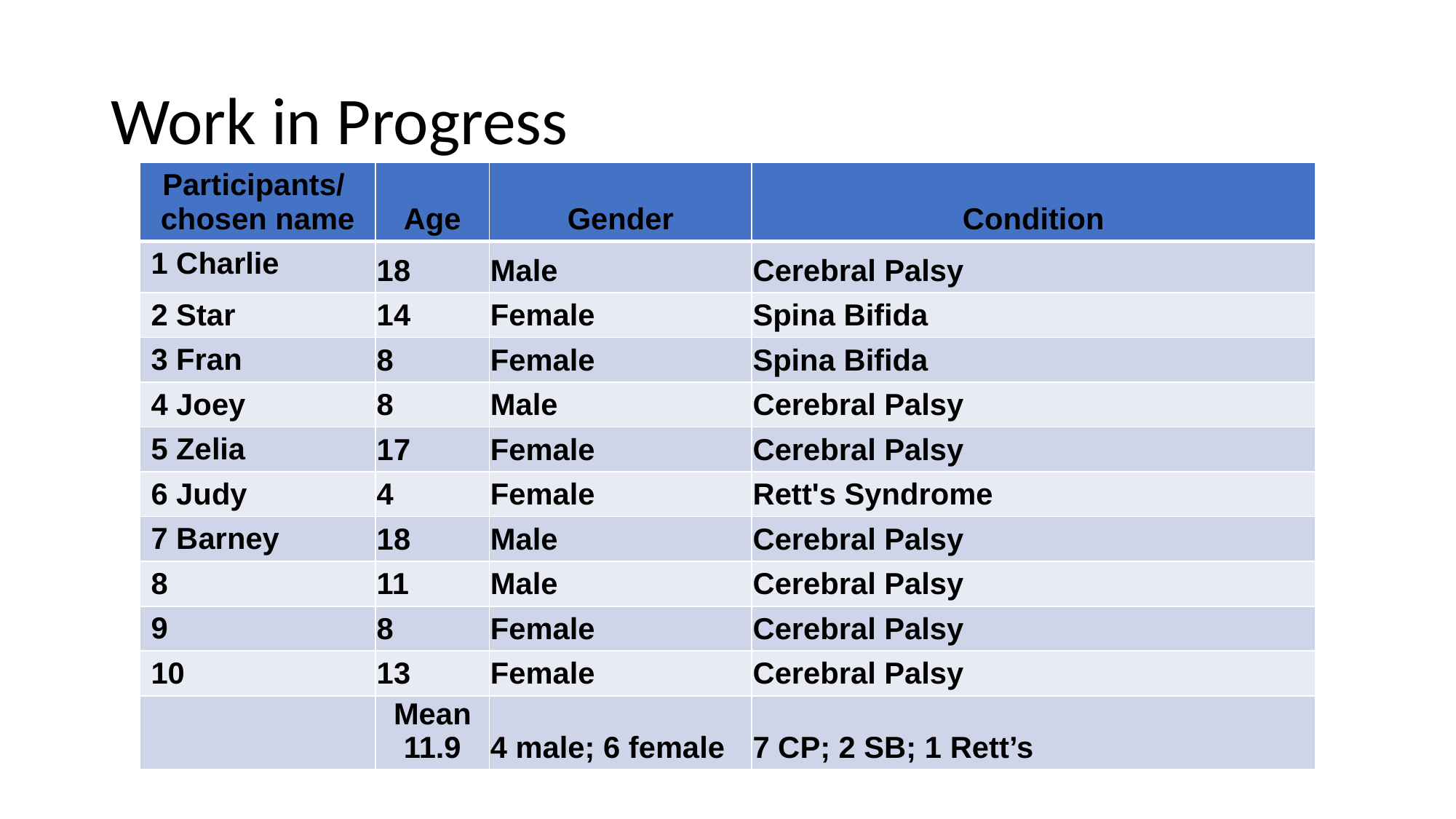

# Work in Progress
| Participants/ chosen name | Age | Gender | Condition |
| --- | --- | --- | --- |
| 1 Charlie | 18 | Male | Cerebral Palsy |
| 2 Star | 14 | Female | Spina Bifida |
| 3 Fran | 8 | Female | Spina Bifida |
| 4 Joey | 8 | Male | Cerebral Palsy |
| 5 Zelia | 17 | Female | Cerebral Palsy |
| 6 Judy | 4 | Female | Rett's Syndrome |
| 7 Barney | 18 | Male | Cerebral Palsy |
| 8 | 11 | Male | Cerebral Palsy |
| 9 | 8 | Female | Cerebral Palsy |
| 10 | 13 | Female | Cerebral Palsy |
|  | Mean 11.9 | 4 male; 6 female | 7 CP; 2 SB; 1 Rett’s |